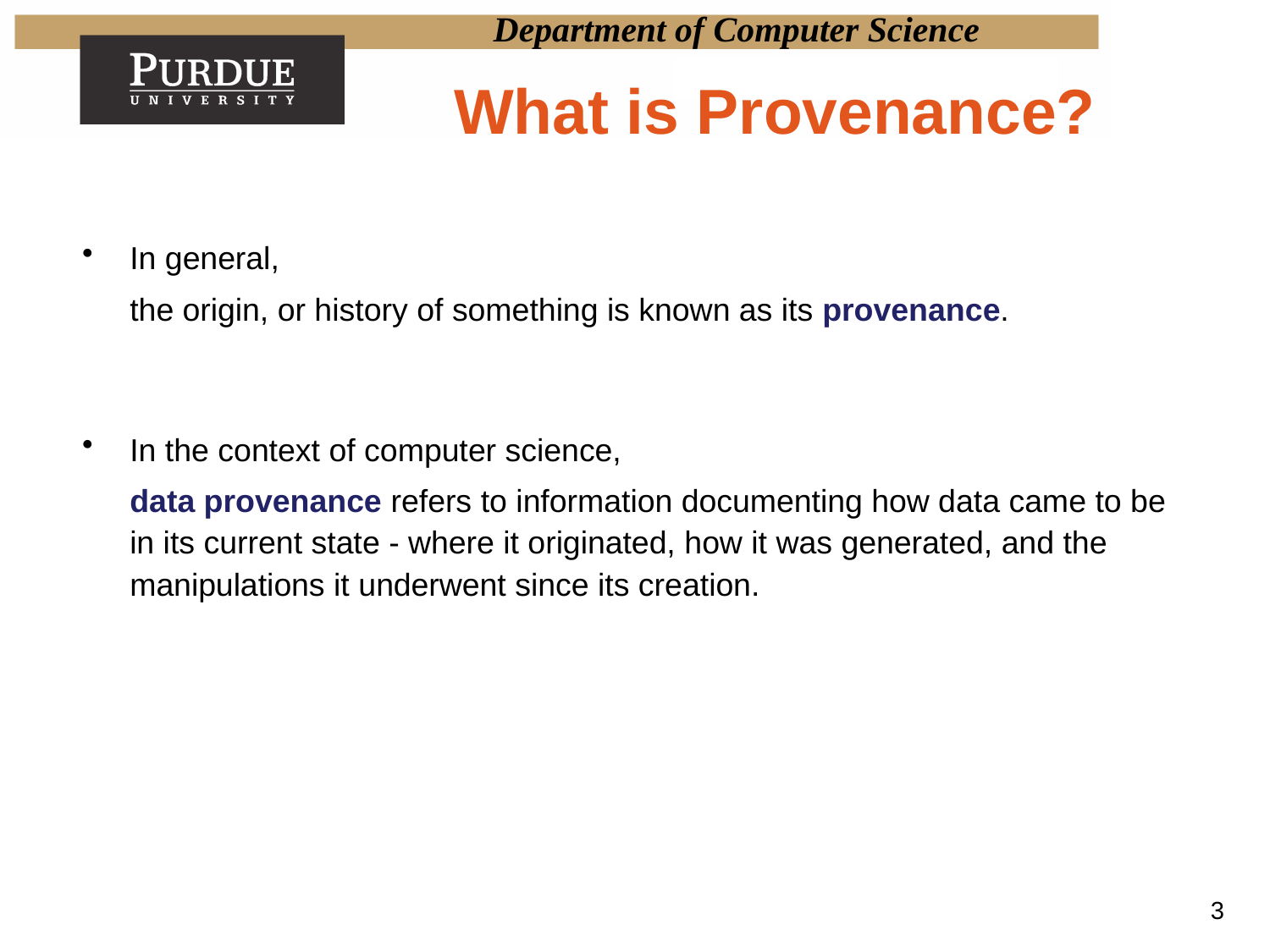

# What is Provenance?
In general,

	the origin, or history of something is known as its provenance.

In the context of computer science,

	data provenance refers to information documenting how data came to be in its current state - where it originated, how it was generated, and the manipulations it underwent since its creation.
3